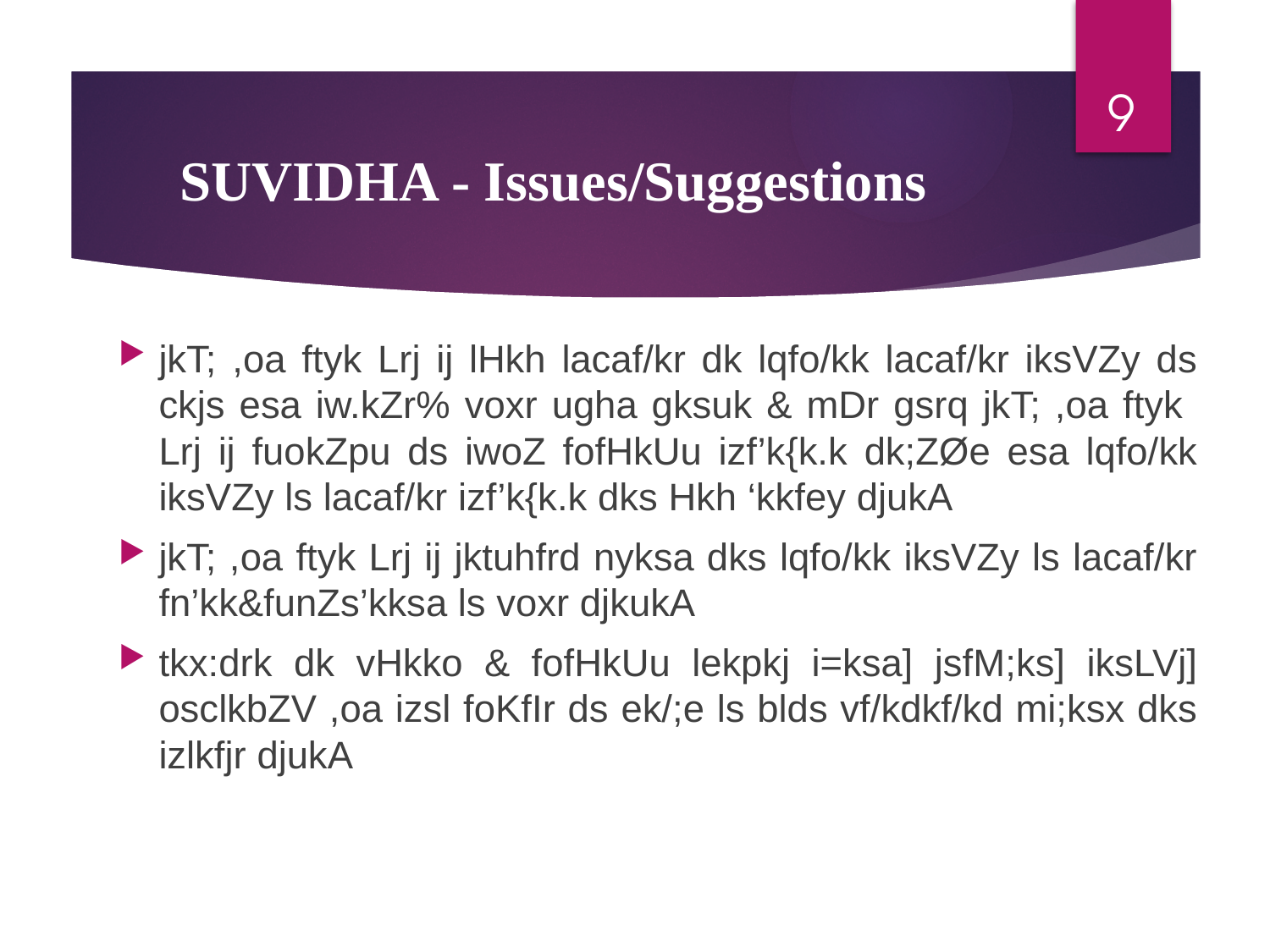

9
# SUVIDHA - Issues/Suggestions
jkT; ,oa ftyk Lrj ij lHkh lacaf/kr dk lqfo/kk lacaf/kr iksVZy ds ckjs esa iw.kZr% voxr ugha gksuk & mDr gsrq jkT; ,oa ftyk  Lrj ij fuokZpu ds iwoZ fofHkUu izf’k{k.k dk;ZØe esa lqfo/kk iksVZy ls lacaf/kr izf’k{k.k dks Hkh ‘kkfey djukA
jkT; ,oa ftyk Lrj ij jktuhfrd nyksa dks lqfo/kk iksVZy ls lacaf/kr fn’kk&funZs’kksa ls voxr djkukA
tkx:drk dk vHkko & fofHkUu lekpkj i=ksa] jsfM;ks] iksLVj] osclkbZV ,oa izsl foKfIr ds ek/;e ls blds vf/kdkf/kd mi;ksx dks izlkfjr djukA